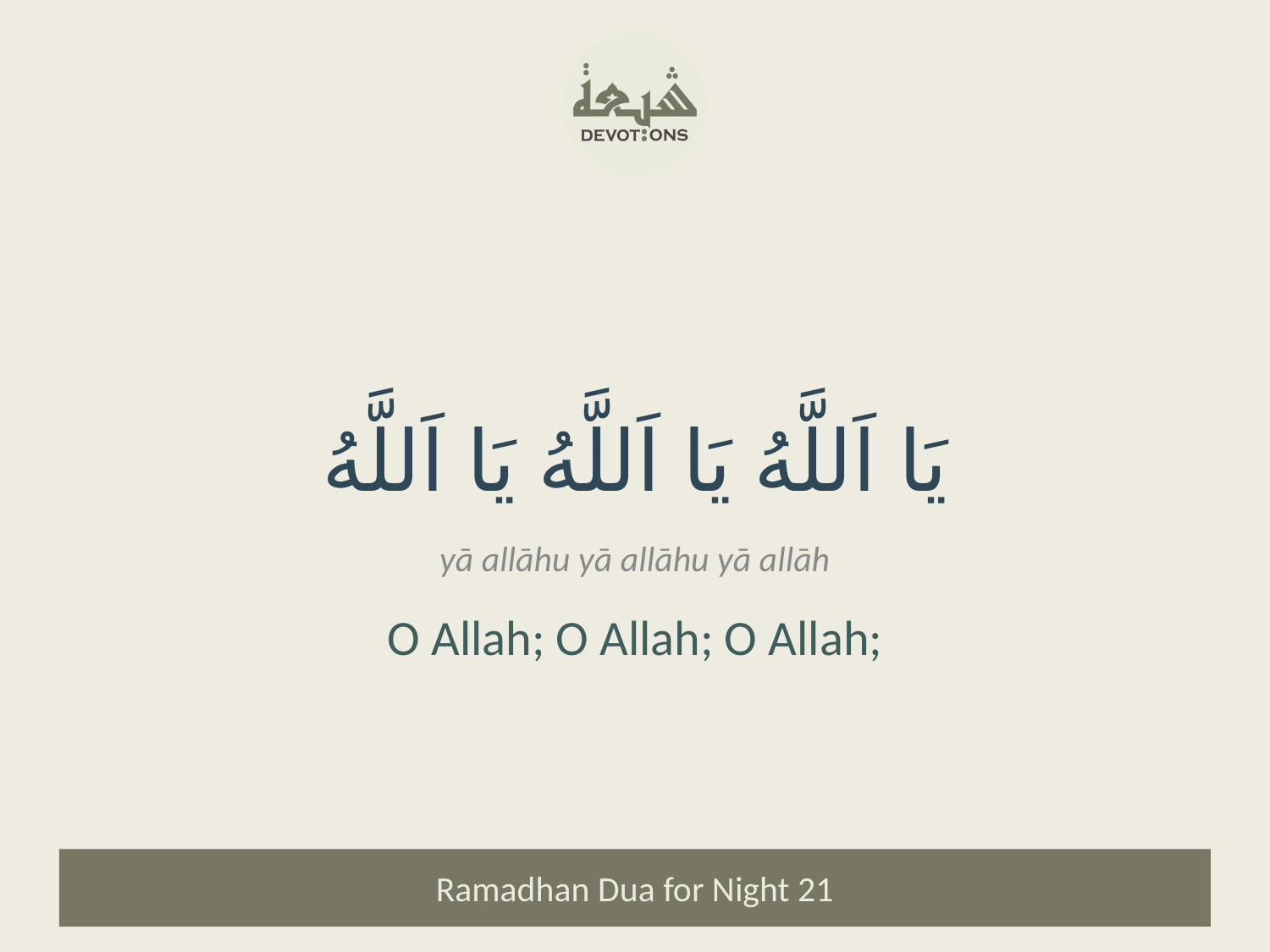

يَا اَللَّهُ يَا اَللَّهُ يَا اَللَّهُ
yā allāhu yā allāhu yā allāh
O Allah; O Allah; O Allah;
Ramadhan Dua for Night 21